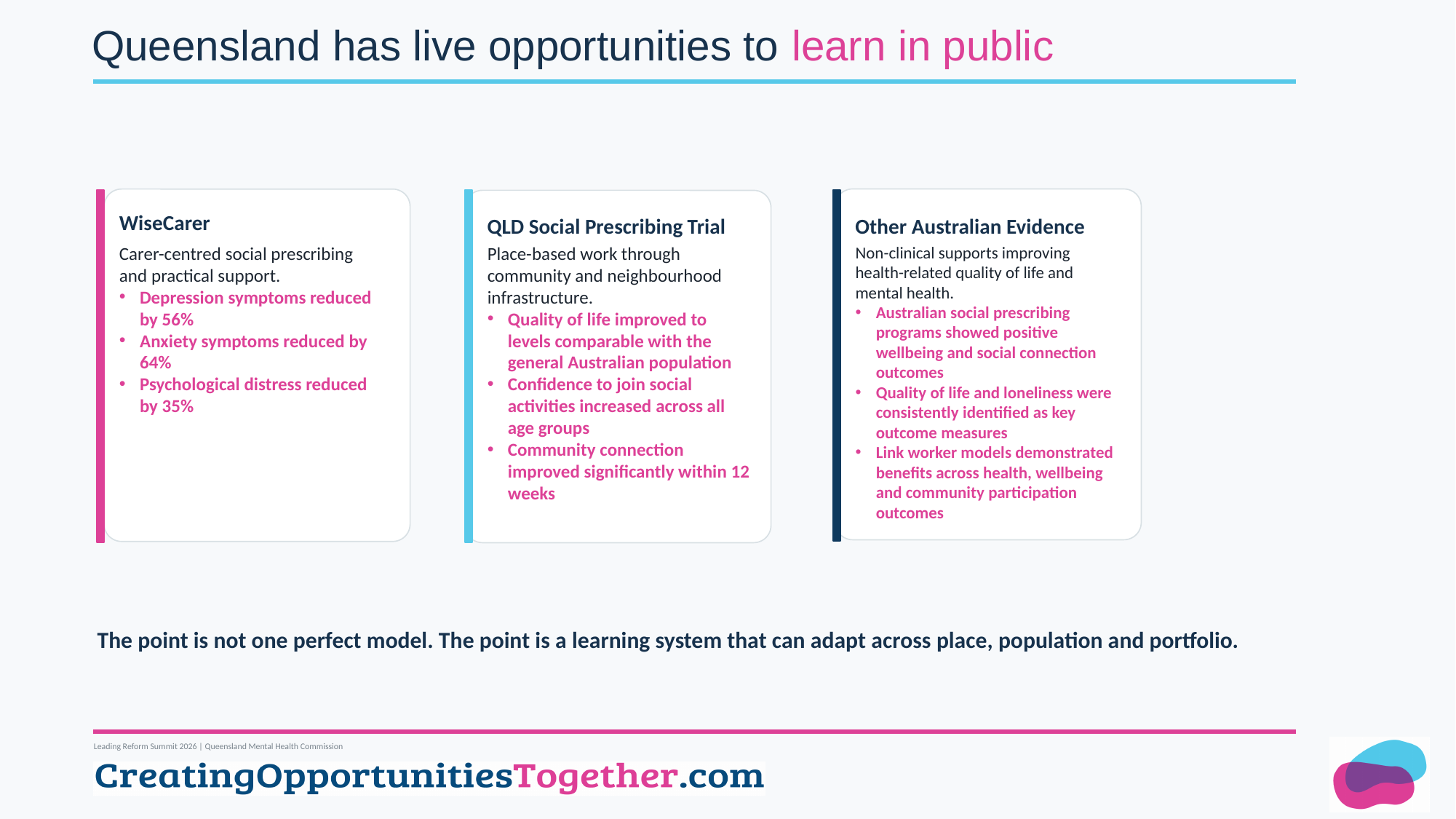

# Queensland has live opportunities to learn in public

QLD Social Prescribing Trial
WiseCarer
Other Australian Evidence
Place-based work through community and neighbourhood infrastructure.
Quality of life improved to levels comparable with the general Australian population
Confidence to join social activities increased across all age groups
Community connection improved significantly within 12 weeks
Carer-centred social prescribing and practical support.
Depression symptoms reduced by 56%
Anxiety symptoms reduced by 64%
Psychological distress reduced by 35%
Non-clinical supports improving health-related quality of life and mental health.
Australian social prescribing programs showed positive wellbeing and social connection outcomes
Quality of life and loneliness were consistently identified as key outcome measures
Link worker models demonstrated benefits across health, wellbeing and community participation outcomes
The point is not one perfect model. The point is a learning system that can adapt across place, population and portfolio.
Leading Reform Summit 2026 | Queensland Mental Health Commission